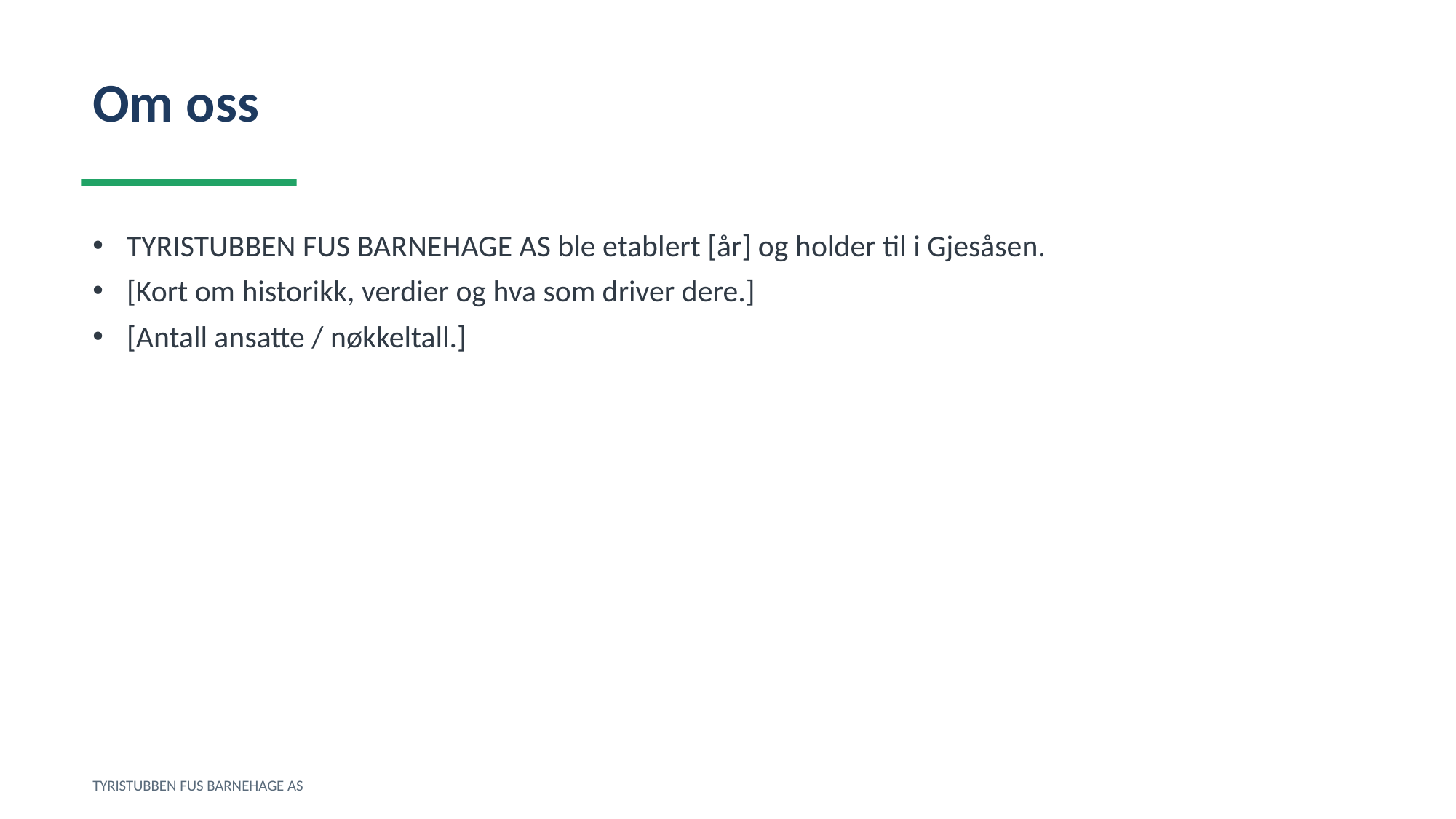

Om oss

TYRISTUBBEN FUS BARNEHAGE AS ble etablert [år] og holder til i Gjesåsen.
[Kort om historikk, verdier og hva som driver dere.]
[Antall ansatte / nøkkeltall.]
TYRISTUBBEN FUS BARNEHAGE AS